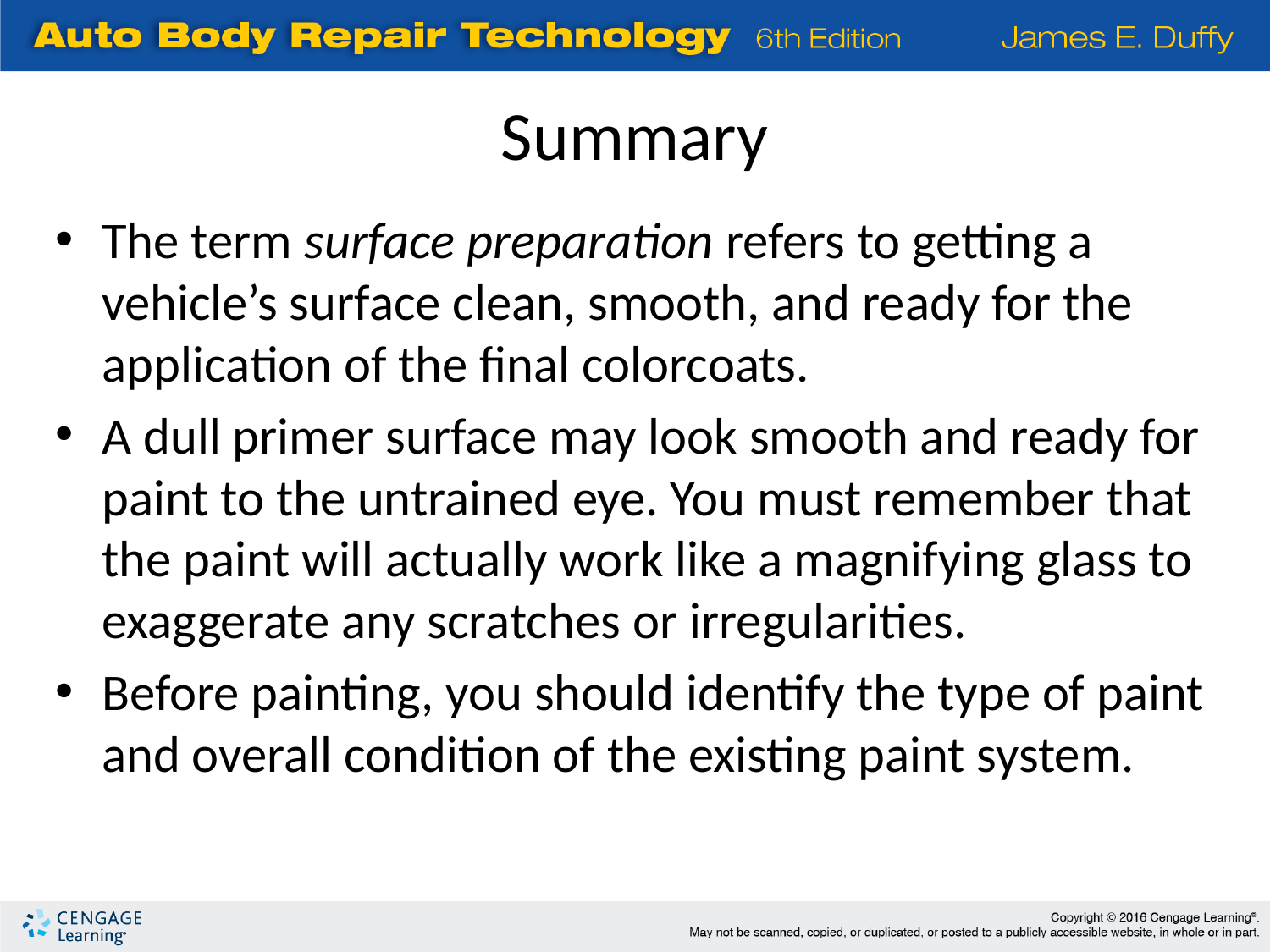

Summary
The term surface preparation refers to getting a vehicle’s surface clean, smooth, and ready for the application of the final colorcoats.
A dull primer surface may look smooth and ready for paint to the untrained eye. You must remember that the paint will actually work like a magnifying glass to exaggerate any scratches or irregularities.
Before painting, you should identify the type of paint and overall condition of the existing paint system.